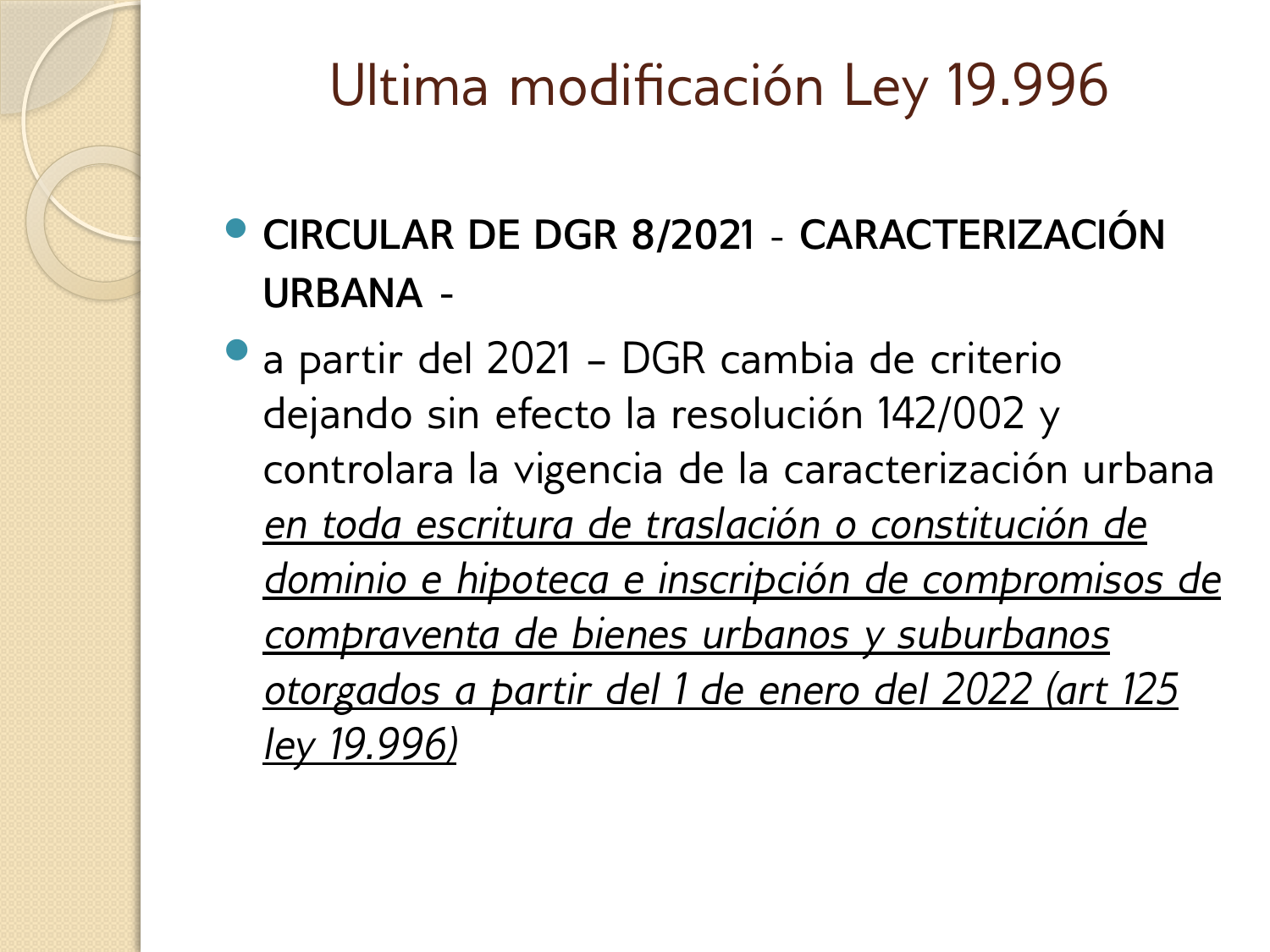

# Ultima modificación Ley 19.996
CIRCULAR DE DGR 8/2021 - CARACTERIZACIÓN URBANA -
a partir del 2021 – DGR cambia de criterio dejando sin efecto la resolución 142/002 y controlara la vigencia de la caracterización urbana en toda escritura de traslación o constitución de dominio e hipoteca e inscripción de compromisos de compraventa de bienes urbanos y suburbanos otorgados a partir del 1 de enero del 2022 (art 125 ley 19.996)